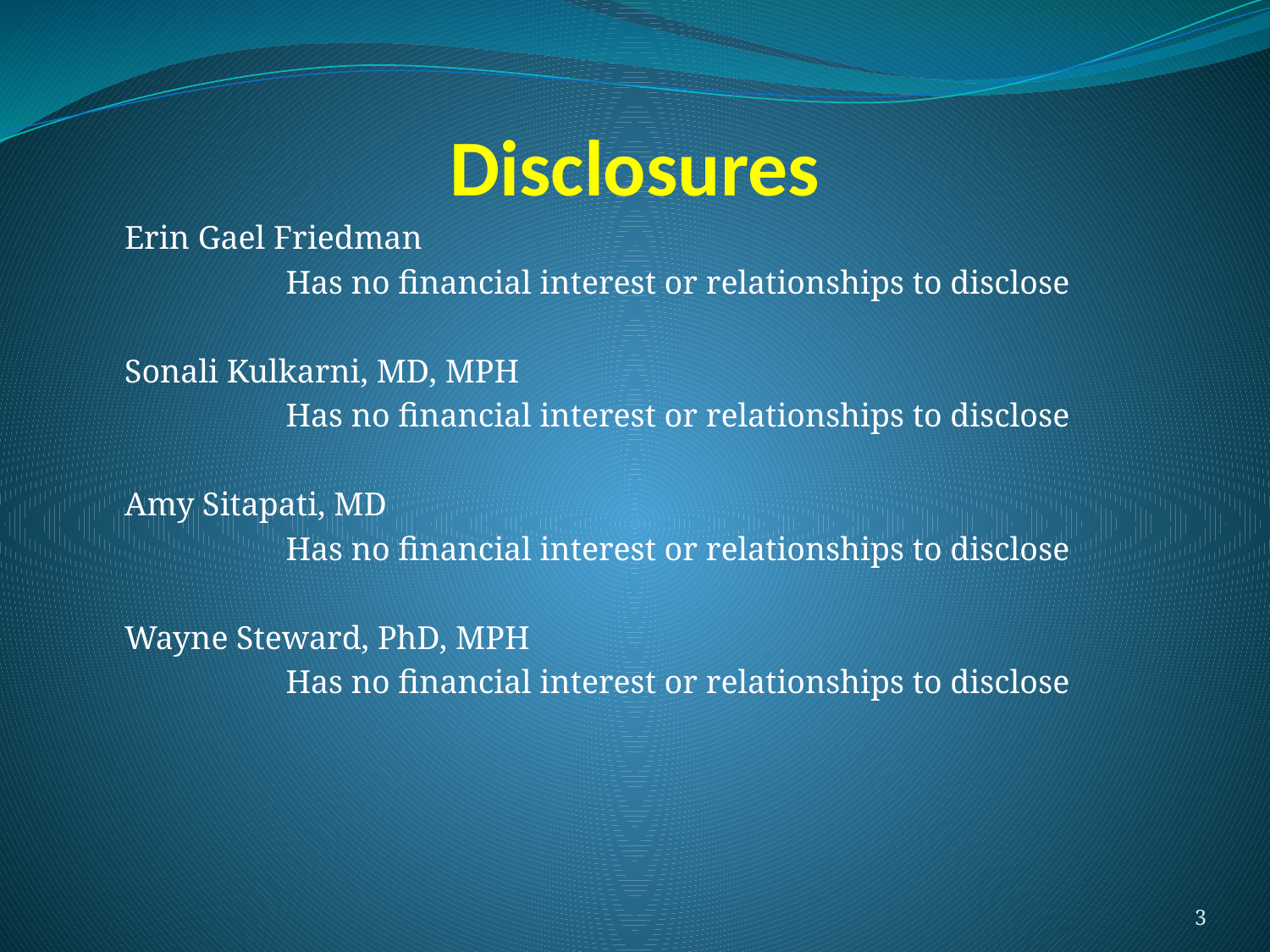

# Disclosures
Erin Gael Friedman
		Has no financial interest or relationships to disclose

Sonali Kulkarni, MD, MPH
		Has no financial interest or relationships to disclose

Amy Sitapati, MD
		Has no financial interest or relationships to disclose

Wayne Steward, PhD, MPH
		Has no financial interest or relationships to disclose

3